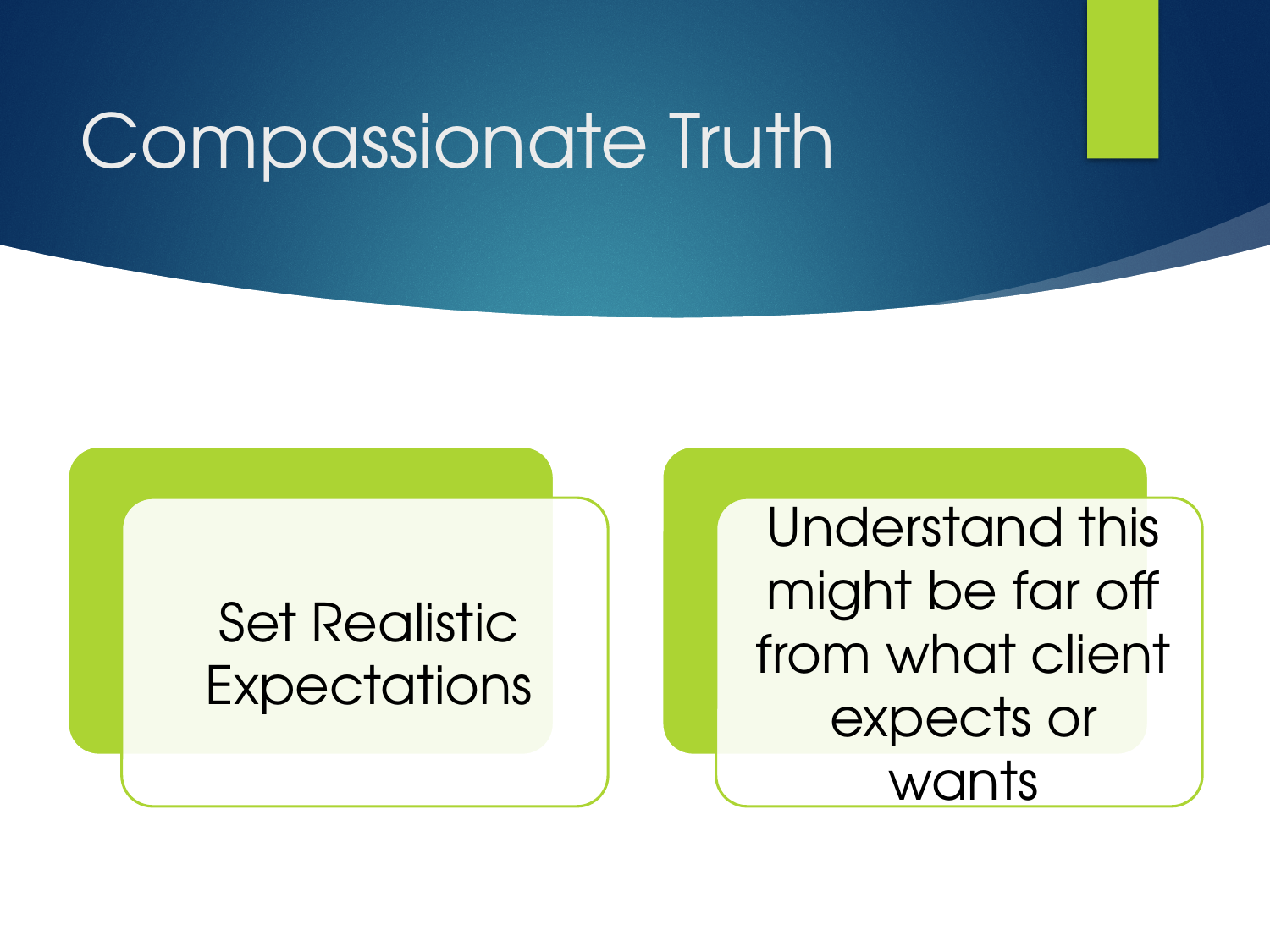

# Compassionate Truth

Set Realistic Expectations
Understand this might be far off from what client expects or wants